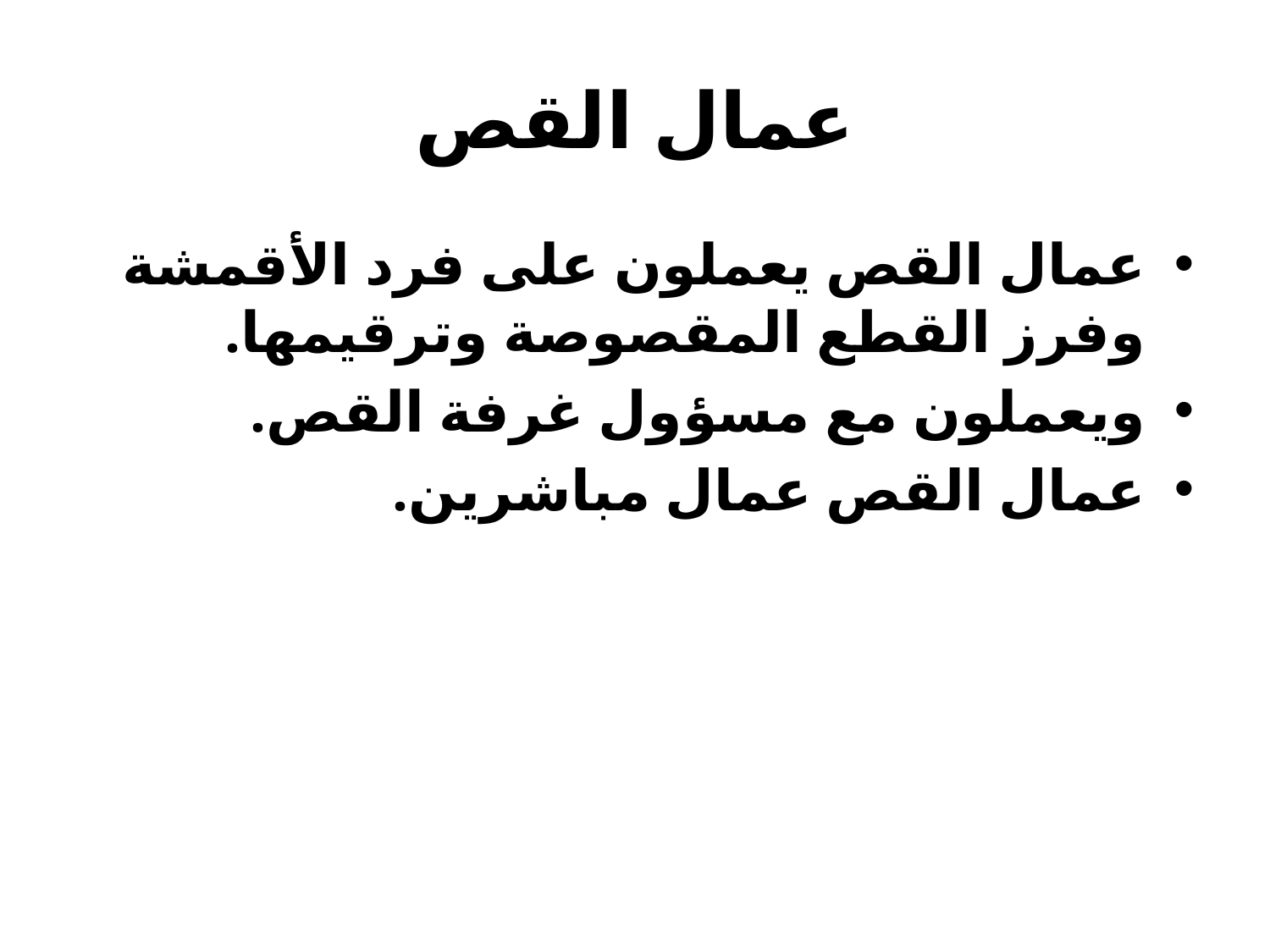

# عمال القص
عمال القص يعملون على فرد الأقمشة وفرز القطع المقصوصة وترقيمها.
ويعملون مع مسؤول غرفة القص.
عمال القص عمال مباشرين.